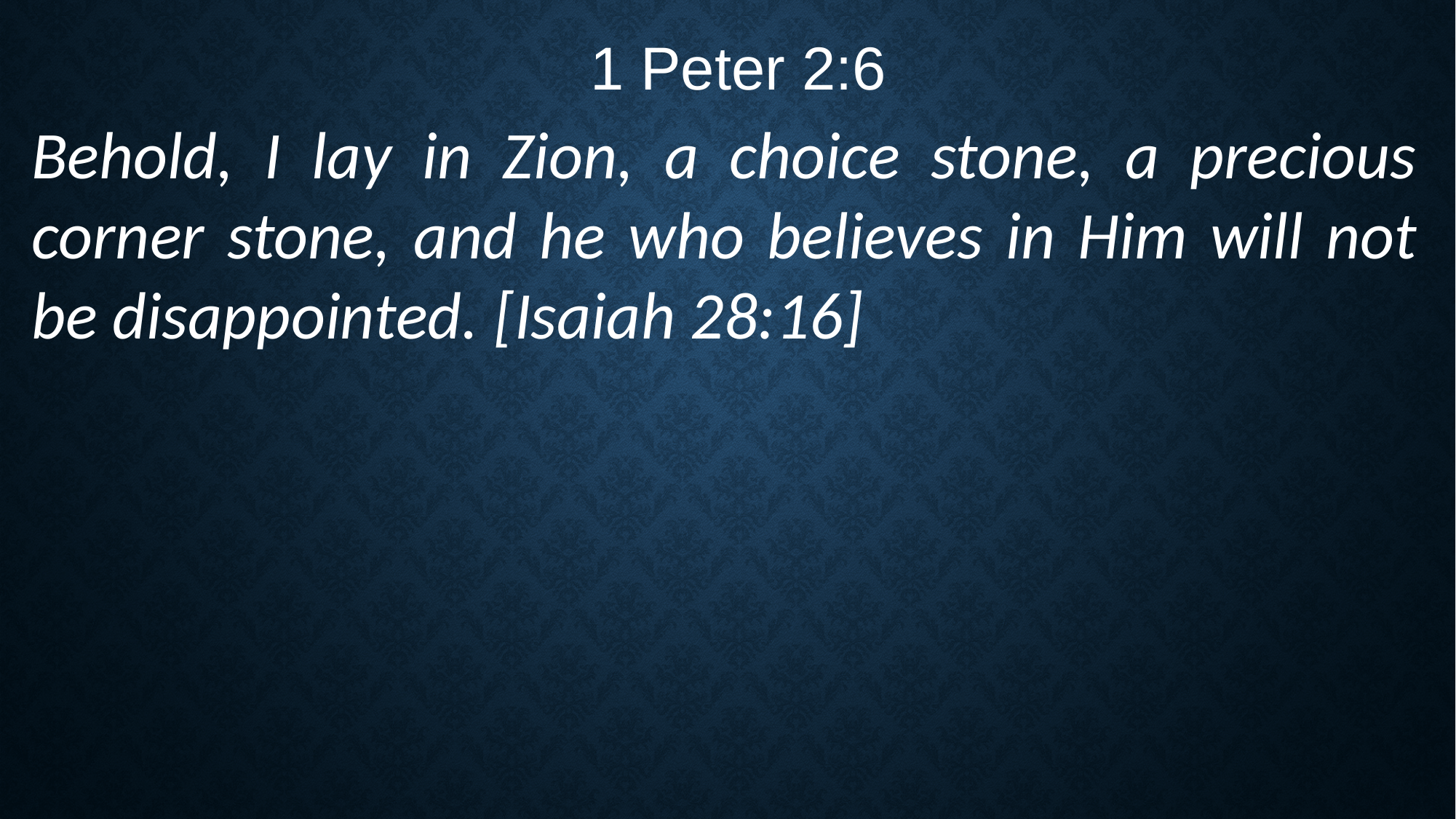

1 Peter 2:6
Behold, I lay in Zion, a choice stone, a precious corner stone, and he who believes in Him will not be disappointed. [Isaiah 28:16]